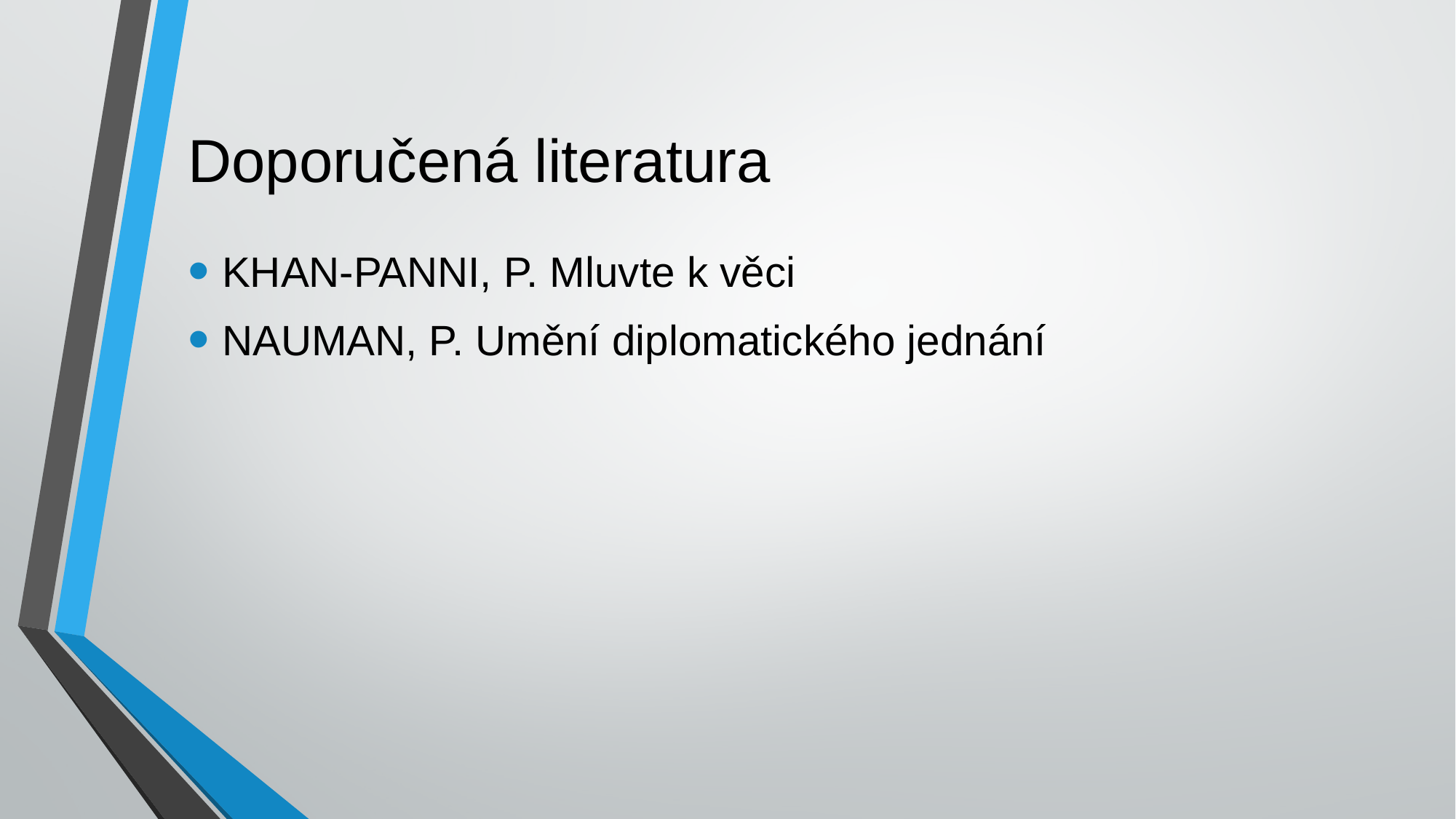

# Doporučená literatura
KHAN-PANNI, P. Mluvte k věci
NAUMAN, P. Umění diplomatického jednání